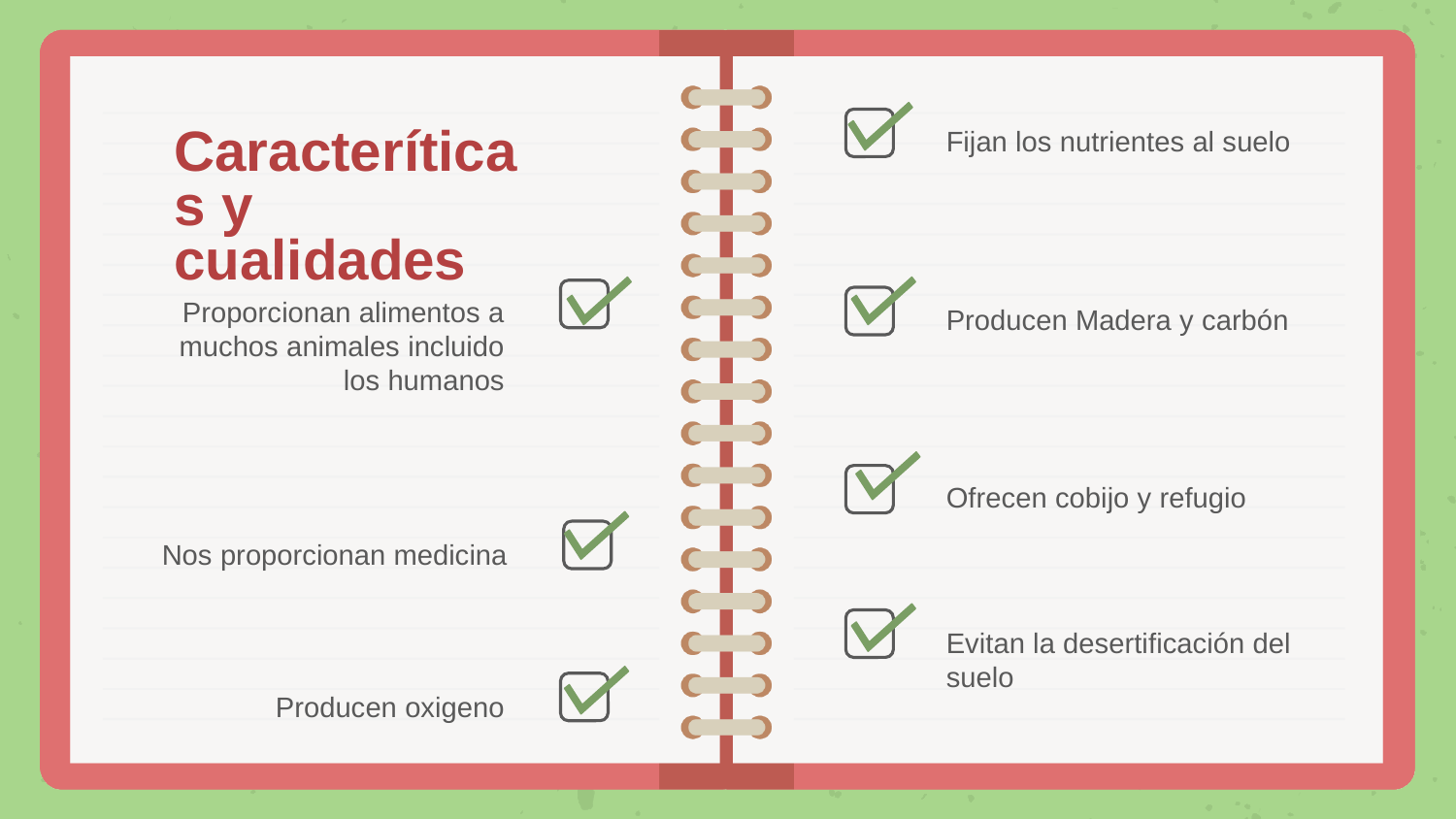

Fijan los nutrientes al suelo

Caracteríticas y cualidades

Proporcionan alimentos a muchos animales incluido los humanos

Producen Madera y carbón

Ofrecen cobijo y refugio

Nos proporcionan medicina

Evitan la desertificación del suelo

Producen oxigeno